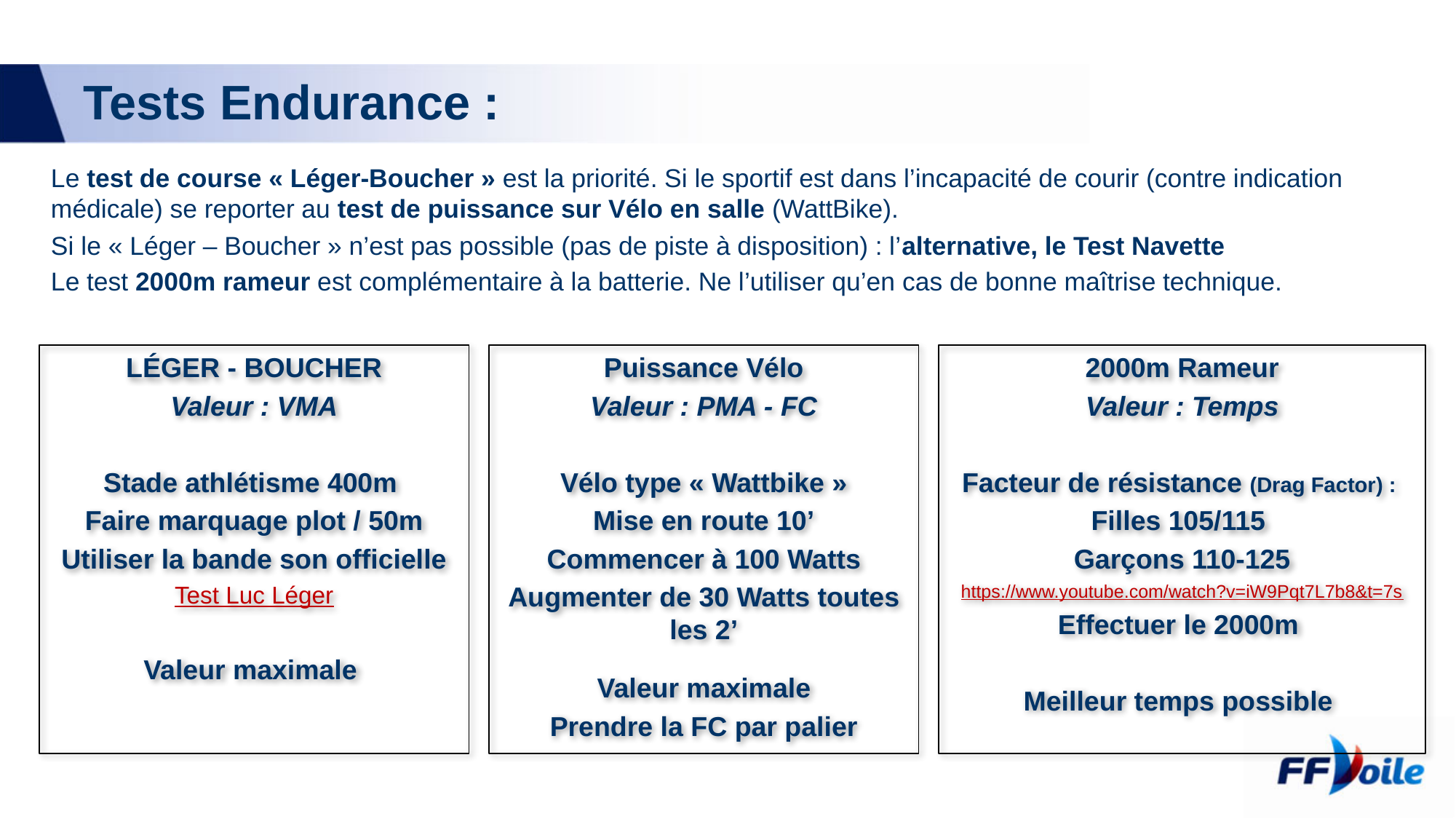

# Tests Endurance :
Le test de course « Léger-Boucher » est la priorité. Si le sportif est dans l’incapacité de courir (contre indication médicale) se reporter au test de puissance sur Vélo en salle (WattBike).
Si le « Léger – Boucher » n’est pas possible (pas de piste à disposition) : l’alternative, le Test Navette
Le test 2000m rameur est complémentaire à la batterie. Ne l’utiliser qu’en cas de bonne maîtrise technique.
2000m Rameur
Valeur : Temps

Facteur de résistance (Drag Factor) :
Filles 105/115
Garçons 110-125
https://www.youtube.com/watch?v=iW9Pqt7L7b8&t=7s
Effectuer le 2000m

Meilleur temps possible
Puissance Vélo
Valeur : PMA - FC

Vélo type « Wattbike »
Mise en route 10’
Commencer à 100 Watts
Augmenter de 30 Watts toutes les 2’

Valeur maximale
Prendre la FC par palier

LÉGER - BOUCHER
Valeur : VMA

Stade athlétisme 400m
Faire marquage plot / 50m
Utiliser la bande son officielle
Test Luc Léger

Valeur maximale